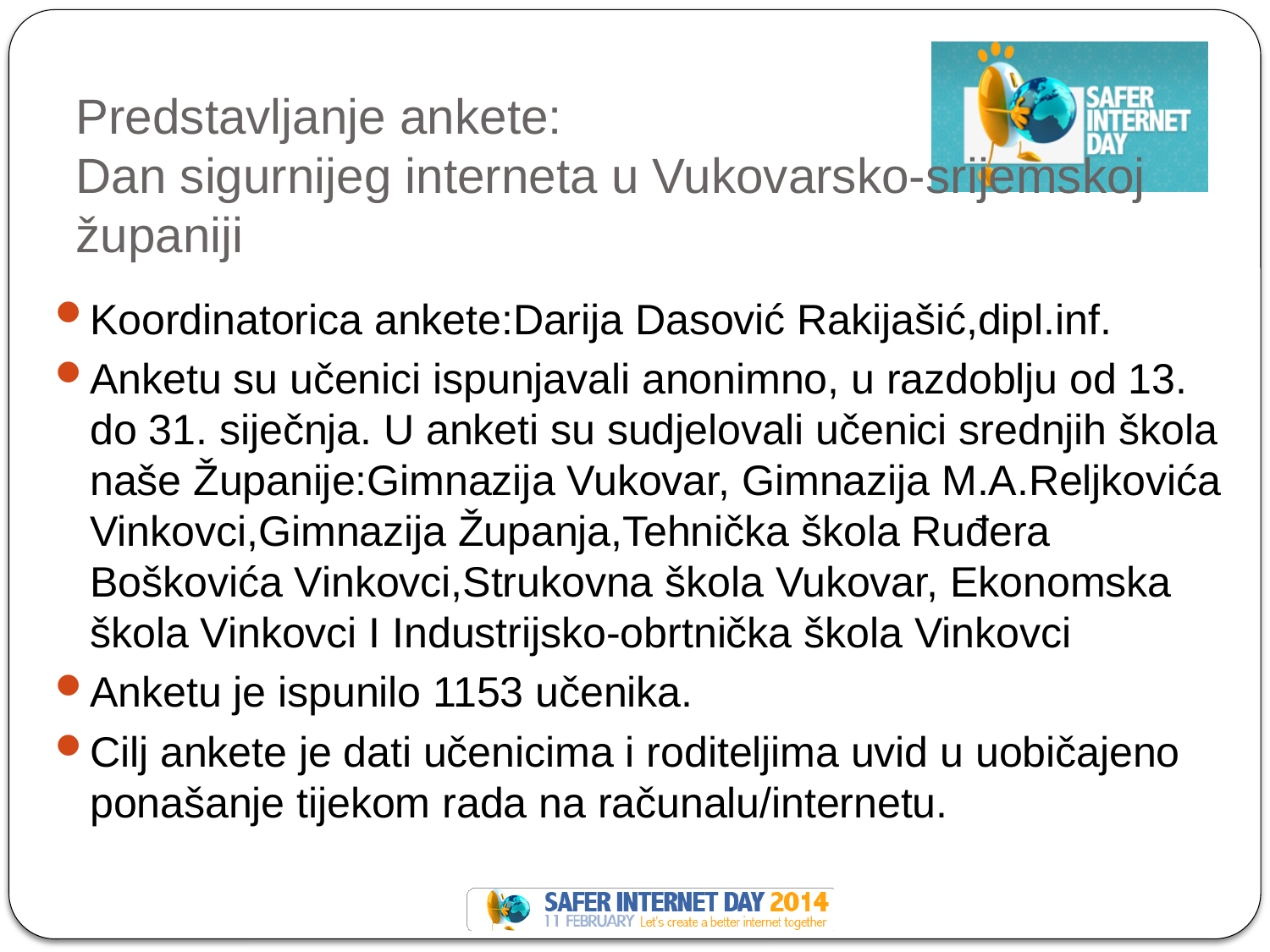

# Predstavljanje ankete: Dan sigurnijeg interneta u Vukovarsko-srijemskoj županiji
Koordinatorica ankete:Darija Dasović Rakijašić,dipl.inf.
Anketu su učenici ispunjavali anonimno, u razdoblju od 13. do 31. siječnja. U anketi su sudjelovali učenici srednjih škola naše Županije:Gimnazija Vukovar, Gimnazija M.A.Reljkovića Vinkovci,Gimnazija Županja,Tehnička škola Ruđera Boškovića Vinkovci,Strukovna škola Vukovar, Ekonomska škola Vinkovci I Industrijsko-obrtnička škola Vinkovci
Anketu je ispunilo 1153 učenika.
Cilj ankete je dati učenicima i roditeljima uvid u uobičajeno ponašanje tijekom rada na računalu/internetu.